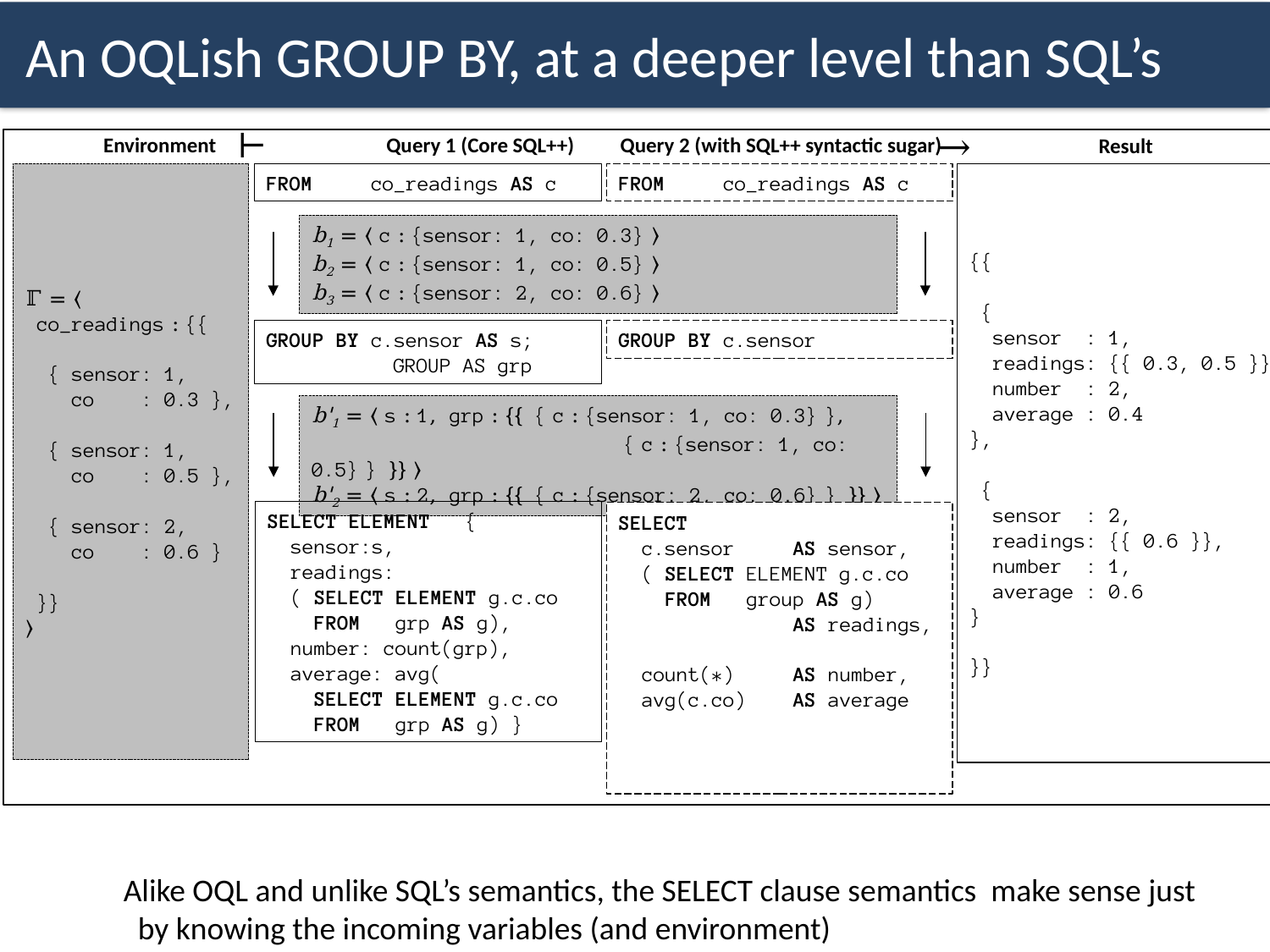

An OQLish GROUP BY, at a deeper level than SQL’s
⊢
→

Environment
Query 1 (Core SQL++)
Query 2 (with SQL++ syntactic sugar)
Result
FROM     co_readings AS c
FROM     co_readings AS c
ℾ = ⟨
 co_readings : {{

  { sensor: 1,
    co    : 0.3 },

  { sensor: 1,
    co    : 0.5 },

  { sensor: 2,
    co    : 0.6 }

 }}
⟩
{{

 {
  sensor  : 1,
  readings: {{ 0.3, 0.5 }},
  number  : 2,
  average : 0.4
},

 {
  sensor  : 2,
  readings: {{ 0.6 }},
  number  : 1,
  average : 0.6
}

}}
b1 = ⟨ c : {sensor: 1, co: 0.3} ⟩
b2 = ⟨ c : {sensor: 1, co: 0.5} ⟩
b3 = ⟨ c : {sensor: 2, co: 0.6} ⟩
GROUP BY c.sensor AS s; 	GROUP AS grp
GROUP BY c.sensor
b'1 = ⟨ s : 1,  grp : {{ { c : {sensor: 1, co: 0.3} },
                                              { c : {sensor: 1, co: 0.5} } }} ⟩
b'2 = ⟨ s : 2,  grp : {{ { c : {sensor: 2, co: 0.6} } }} ⟩
SELECT ELEMENT   {
  sensor:s,
  readings:
  ( SELECT ELEMENT g.c.co
    FROM   grp AS g),
  number: count(grp),
  average: avg(
    SELECT ELEMENT g.c.co
    FROM   grp AS g) }
SELECT
  c.sensor     AS sensor,
  ( SELECT ELEMENT g.c.co
    FROM   group AS g)
               AS readings,
  count(*)     AS number,
  avg(c.co)    AS average

Alike OQL and unlike SQL’s semantics, the SELECT clause semantics  make sense just
  by knowing the incoming variables (and environment)